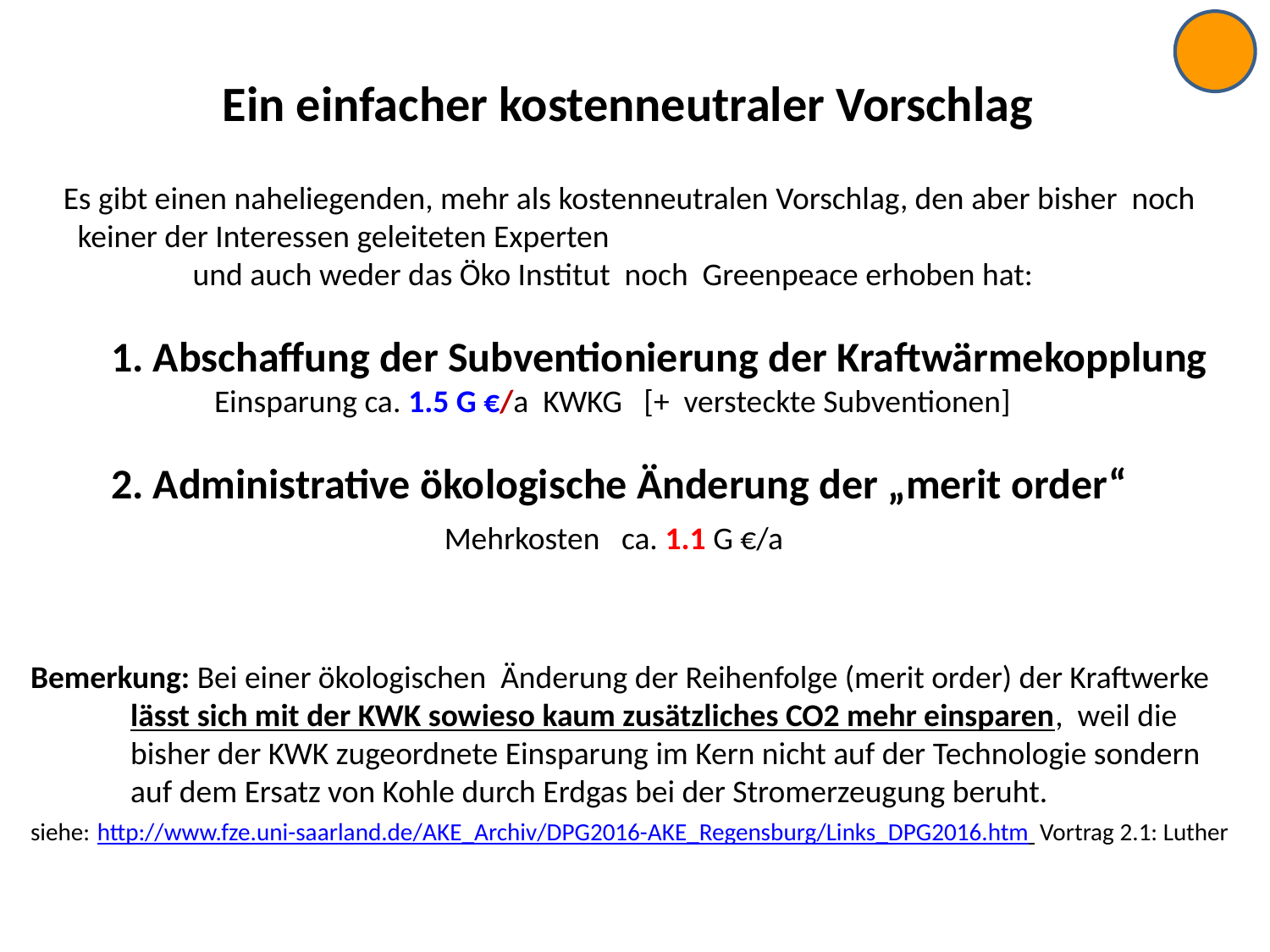

Ein einfacher kostenneutraler Vorschlag
Es gibt einen naheliegenden, mehr als kostenneutralen Vorschlag, den aber bisher  noch
  keiner der Interessen geleiteten Experten
                  und auch weder das Öko Institut  noch  Greenpeace erhoben hat:

     1. Abschaffung der Subventionierung der Kraftwärmekopplung
                     Einsparung ca. 1.5 G €/a  KWKG   [+  versteckte Subventionen]

     2. Administrative ökologische Änderung der „merit order“
                                        Mehrkosten   ca. 1.1 G €/a
Bemerkung: Bei einer ökologischen  Änderung der Reihenfolge (merit order) der Kraftwerke lässt sich mit der KWK sowieso kaum zusätzliches CO2 mehr einsparen,  weil die bisher der KWK zugeordnete Einsparung im Kern nicht auf der Technologie sondern auf dem Ersatz von Kohle durch Erdgas bei der Stromerzeugung beruht.
siehe: http://www.fze.uni-saarland.de/AKE_Archiv/DPG2016-AKE_Regensburg/Links_DPG2016.htm  Vortrag 2.1: Luther